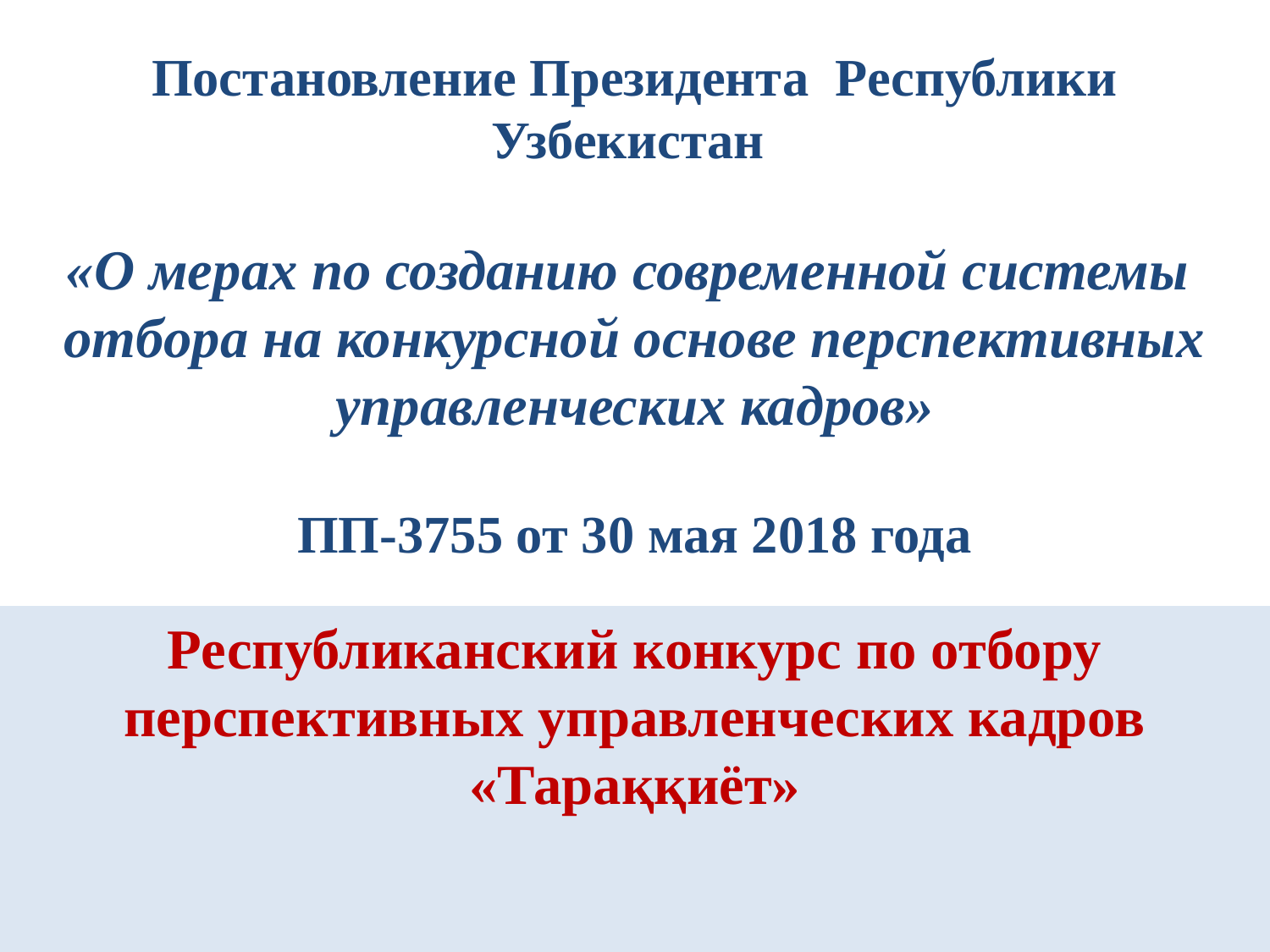

# Постановление Президента  Республики Узбекистан «О мерах по созданию современной системы отбора на конкурсной основе перспективных управленческих кадров» ПП-3755 от 30 мая 2018 года
Республиканский конкурс по отбору перспективных управленческих кадров «Тараққиёт»